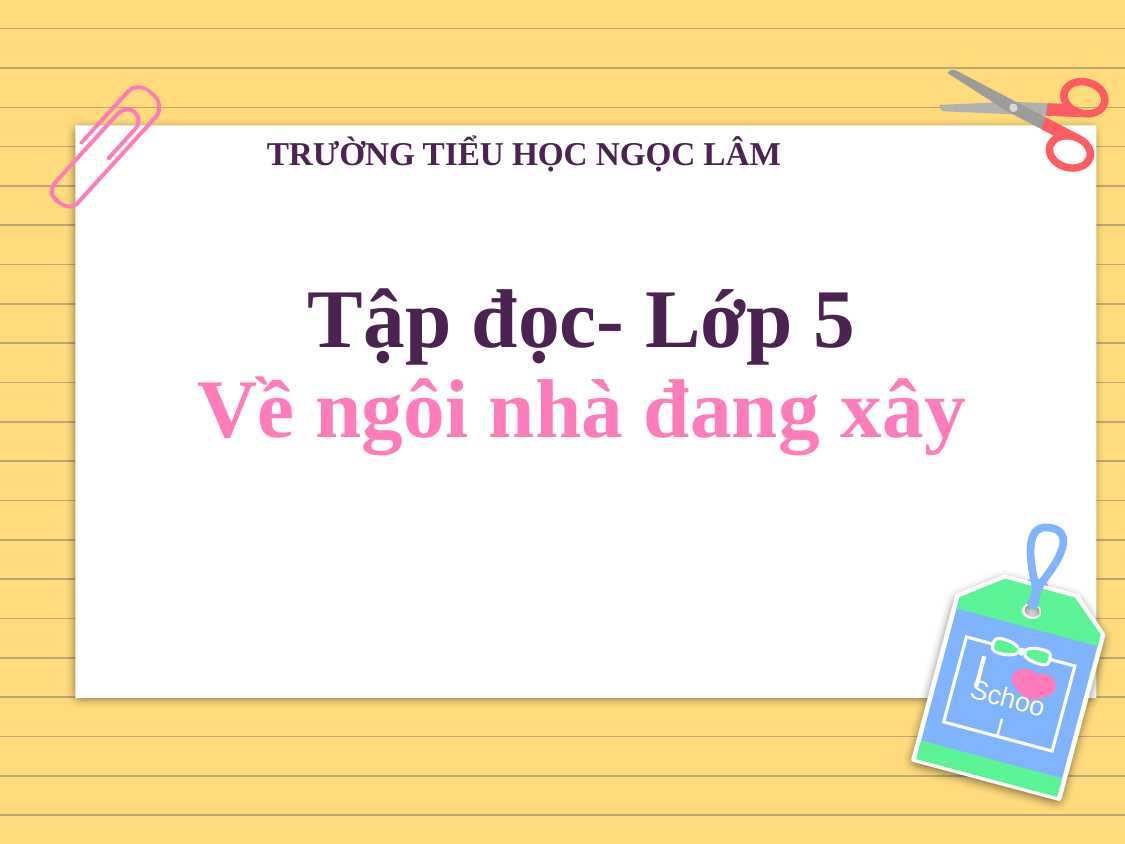

TRƯỜNG TIỂU HỌC NGỌC LÂM

# Tập đọc- Lớp 5 Về ngôi nhà đang xây

I
School